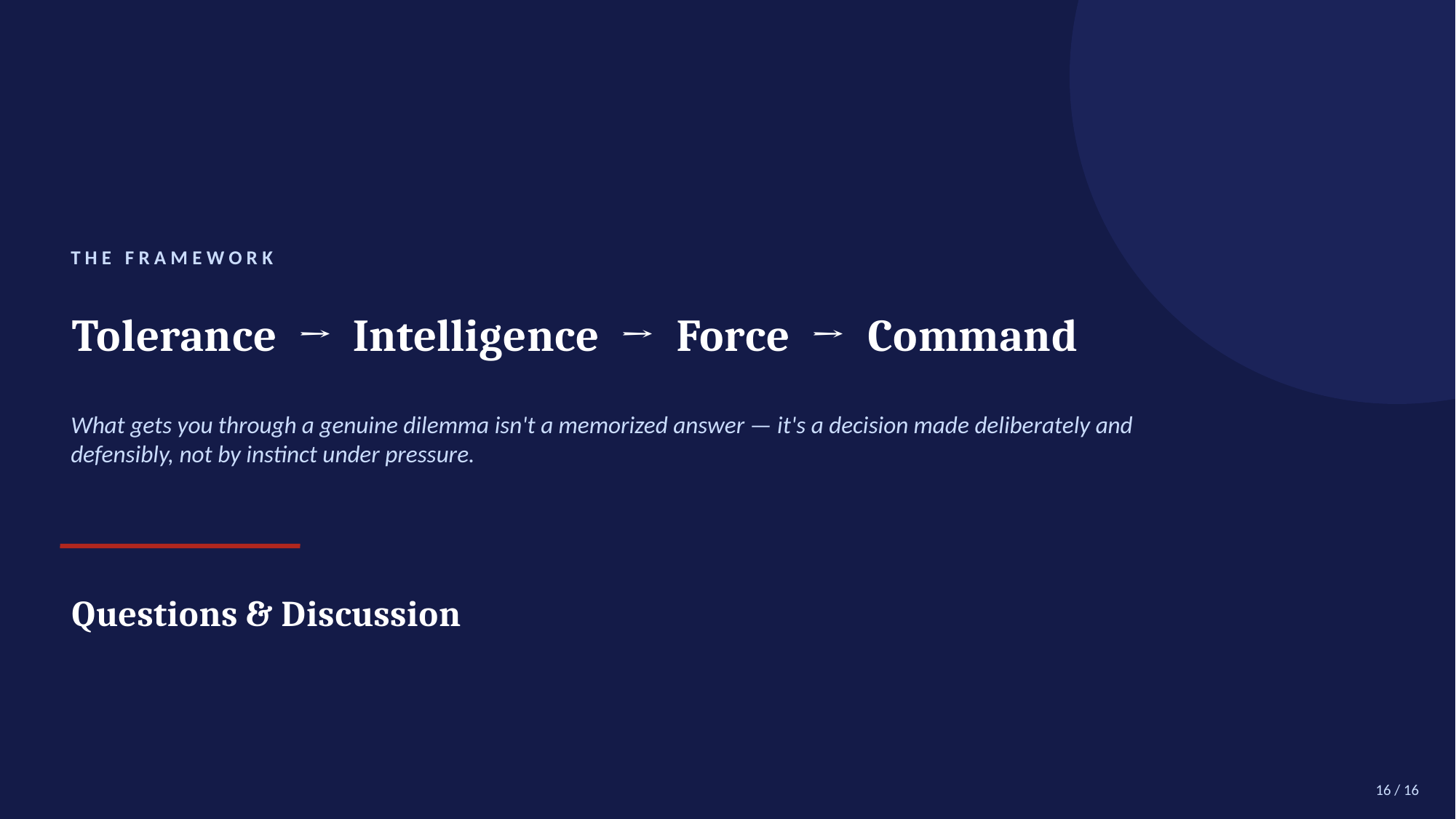

THE FRAMEWORK
Tolerance  →  Intelligence  →  Force  →  Command
What gets you through a genuine dilemma isn't a memorized answer — it's a decision made deliberately and defensibly, not by instinct under pressure.

Questions & Discussion
16 / 16